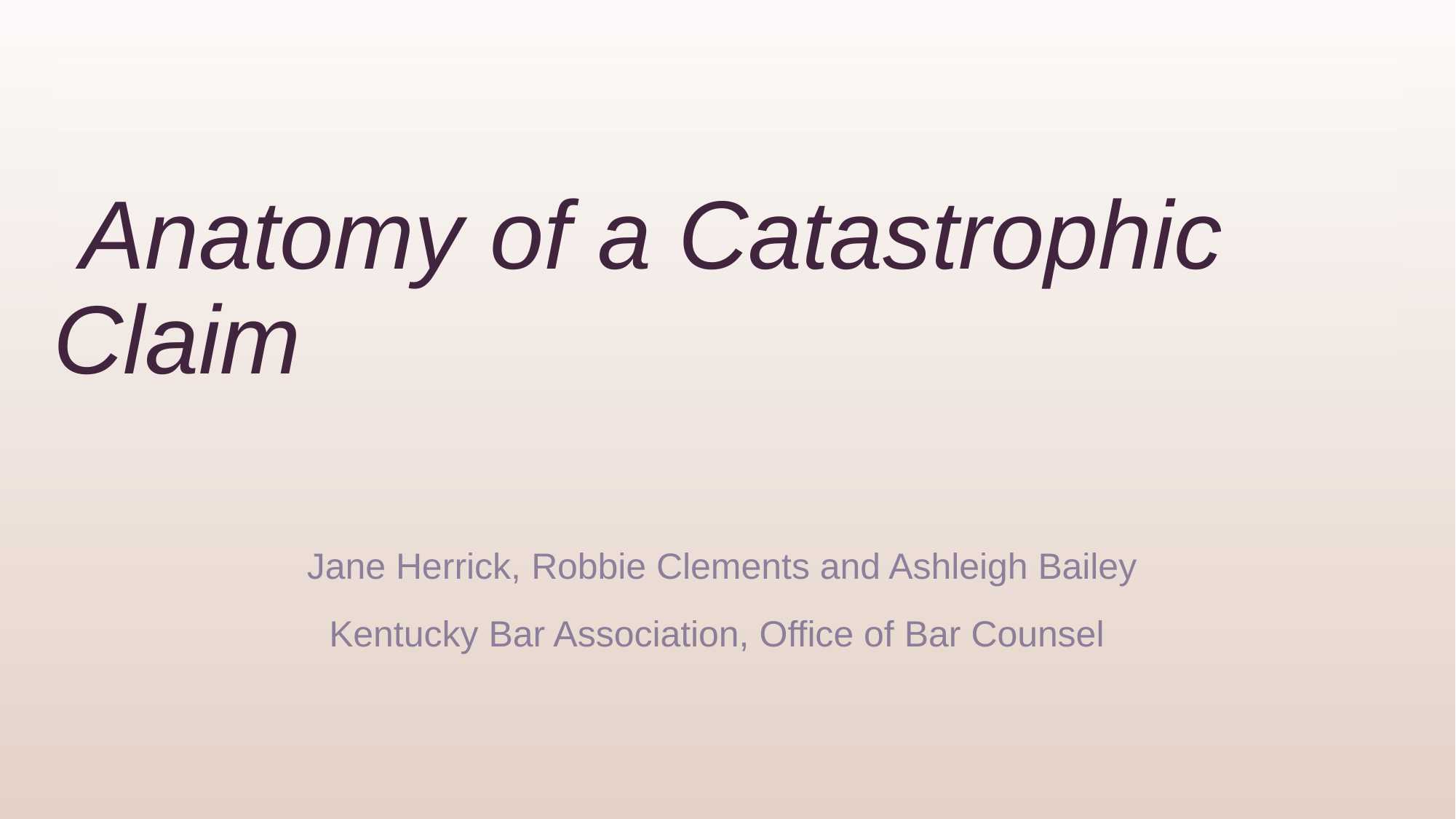

# Anatomy of a Catastrophic Claim
Jane Herrick, Robbie Clements and Ashleigh Bailey
Kentucky Bar Association, Office of Bar Counsel